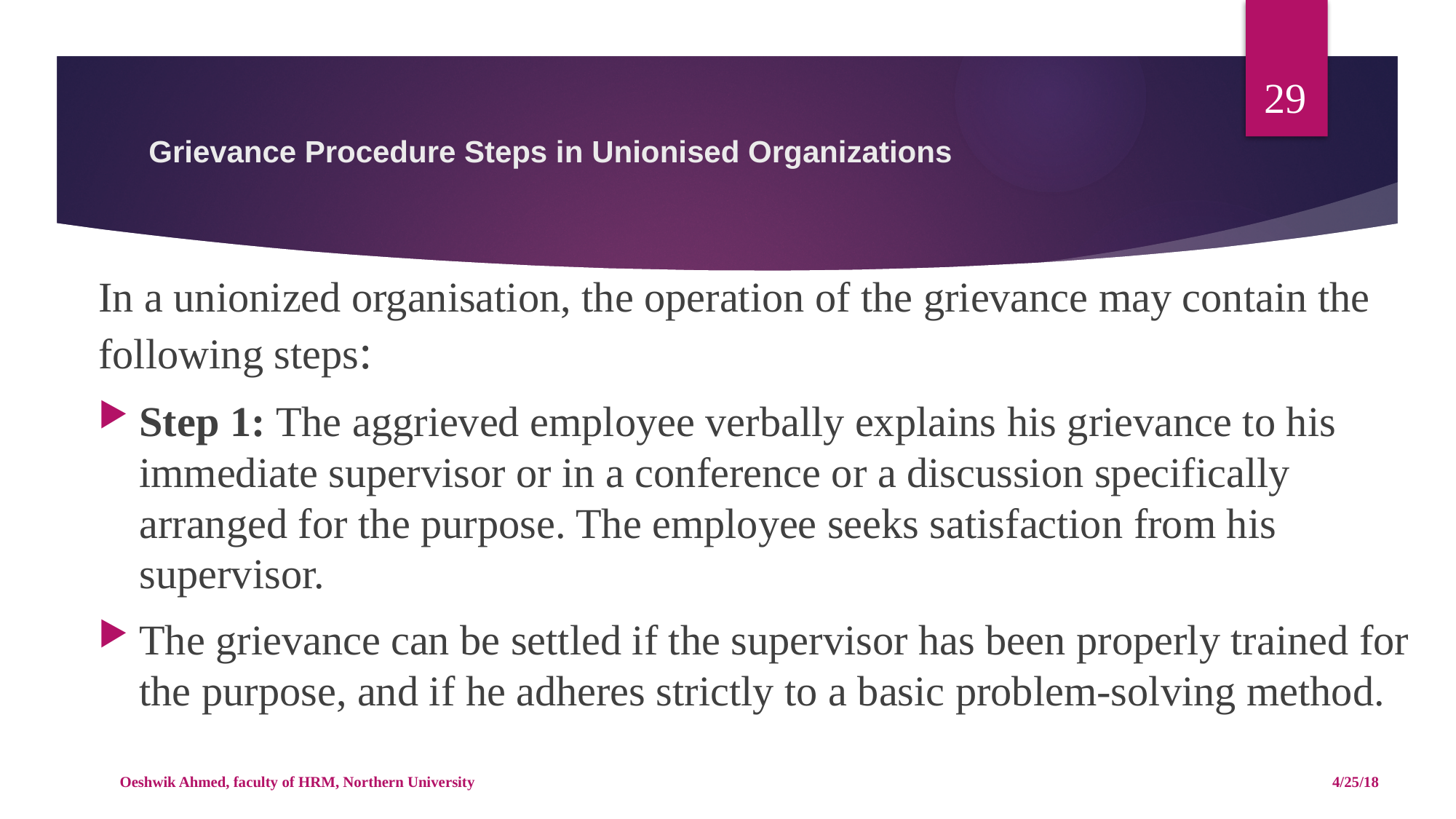

29
# Grievance Procedure Steps in Unionised Organizations
In a unionized organisation, the operation of the grievance may contain the following steps:
Step 1: The aggrieved employee verbally explains his grievance to his immediate supervisor or in a conference or a discussion specifically arranged for the purpose. The employee seeks satisfaction from his supervisor.
The grievance can be settled if the supervisor has been properly trained for the purpose, and if he adheres strictly to a basic problem-solving method.

Oeshwik Ahmed, faculty of HRM, Northern University

4/25/18